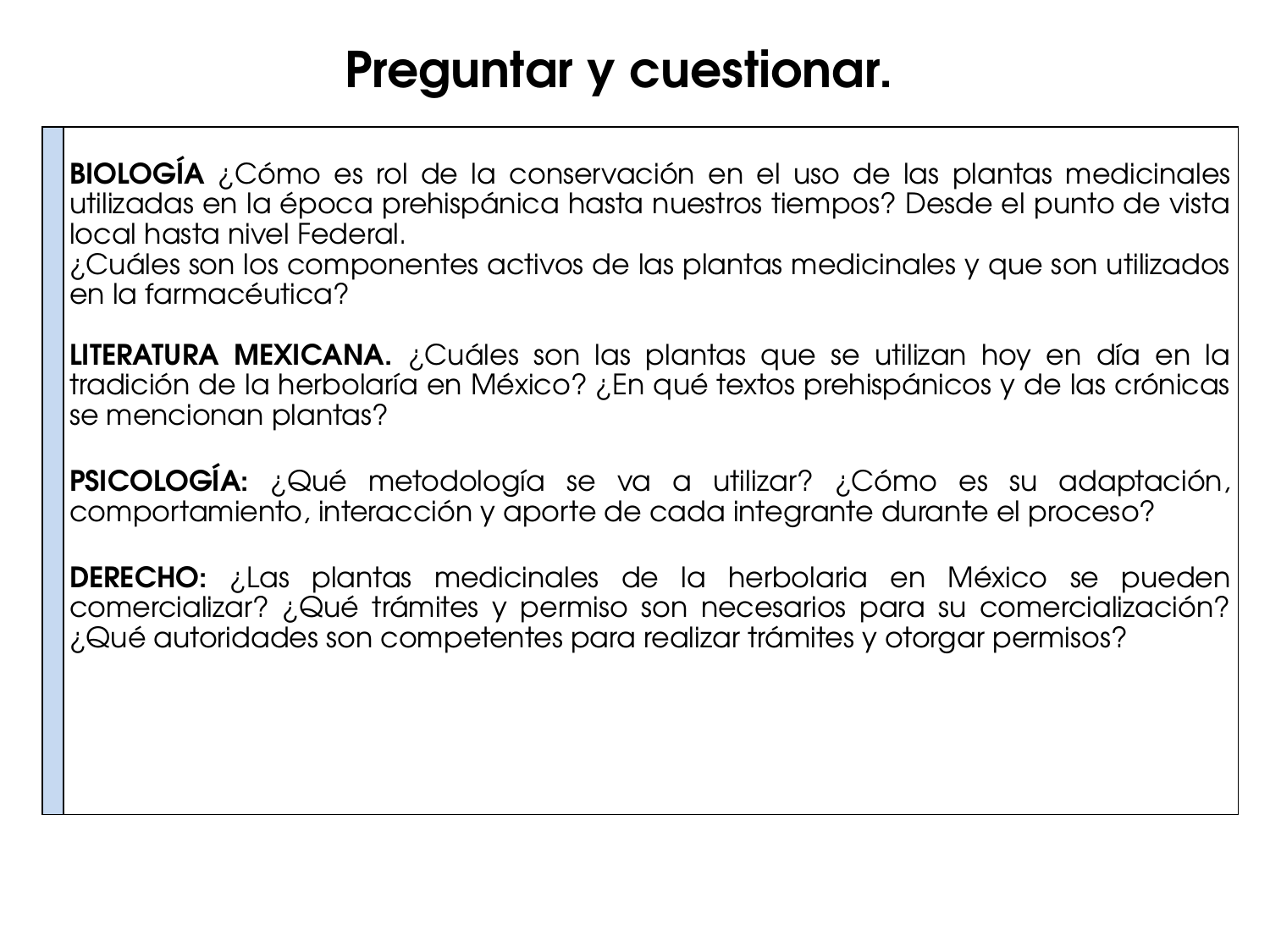

Preguntar y cuestionar.

|  | BIOLOGÍA ¿Cómo es rol de la conservación en el uso de las plantas medicinales utilizadas en la época prehispánica hasta nuestros tiempos? Desde el punto de vista local hasta nivel Federal. ¿Cuáles son los componentes activos de las plantas medicinales y que son utilizados en la farmacéutica? LITERATURA MEXICANA. ¿Cuáles son las plantas que se utilizan hoy en día en la tradición de la herbolaría en México? ¿En qué textos prehispánicos y de las crónicas se mencionan plantas? PSICOLOGÍA: ¿Qué metodología se va a utilizar? ¿Cómo es su adaptación, comportamiento, interacción y aporte de cada integrante durante el proceso? DERECHO: ¿Las plantas medicinales de la herbolaria en México se pueden comercializar? ¿Qué trámites y permiso son necesarios para su comercialización? ¿Qué autoridades son competentes para realizar trámites y otorgar permisos? |
| --- | --- |